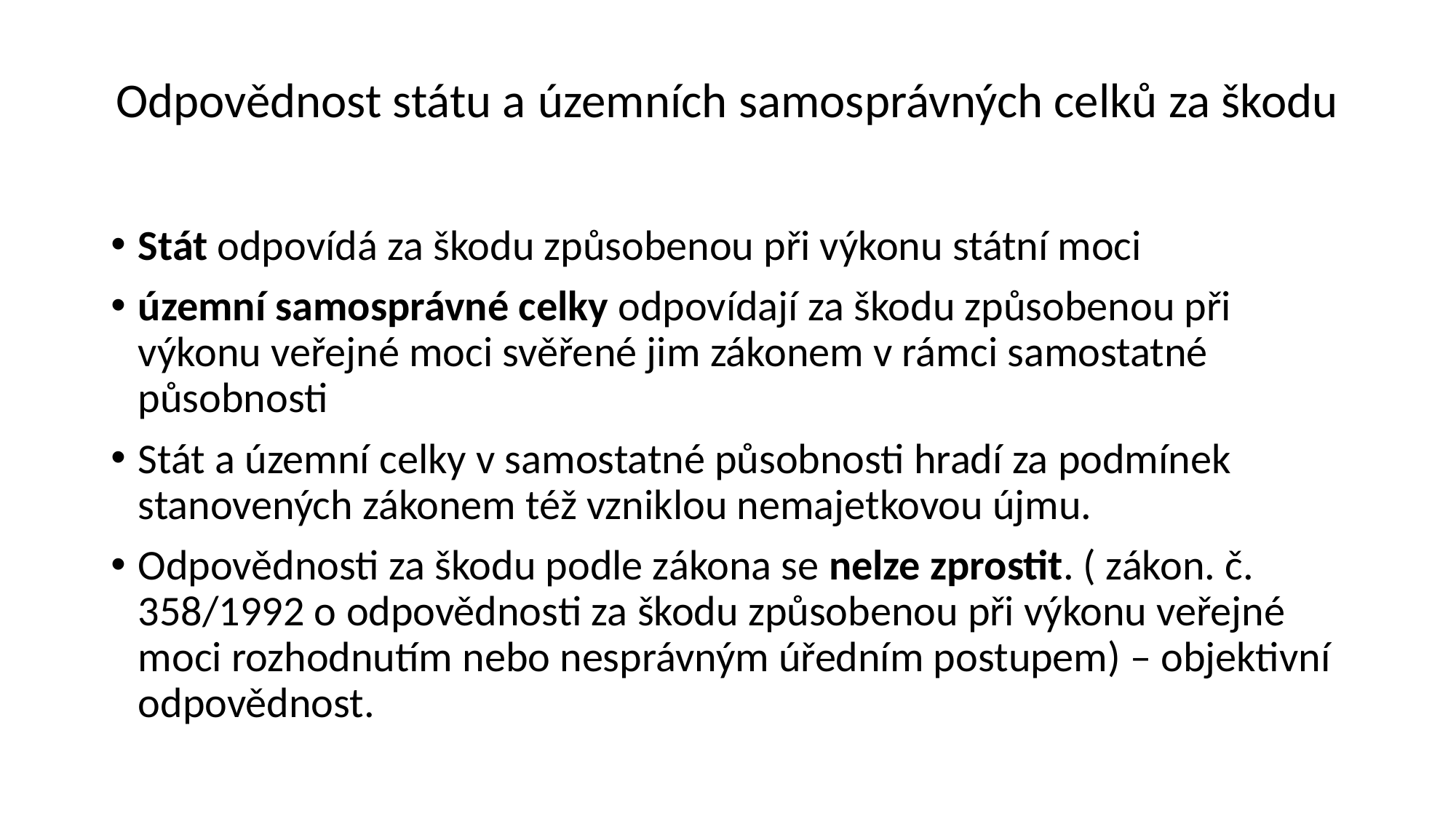

# Odpovědnost státu a územních samosprávných celků za škodu
Stát odpovídá za škodu způsobenou při výkonu státní moci
územní samosprávné celky odpovídají za škodu způsobenou při výkonu veřejné moci svěřené jim zákonem v rámci samostatné působnosti
Stát a územní celky v samostatné působnosti hradí za podmínek stanovených zákonem též vzniklou nemajetkovou újmu.
Odpovědnosti za škodu podle zákona se nelze zprostit. ( zákon. č. 358/1992 o odpovědnosti za škodu způsobenou při výkonu veřejné moci rozhodnutím nebo nesprávným úředním postupem) – objektivní odpovědnost.